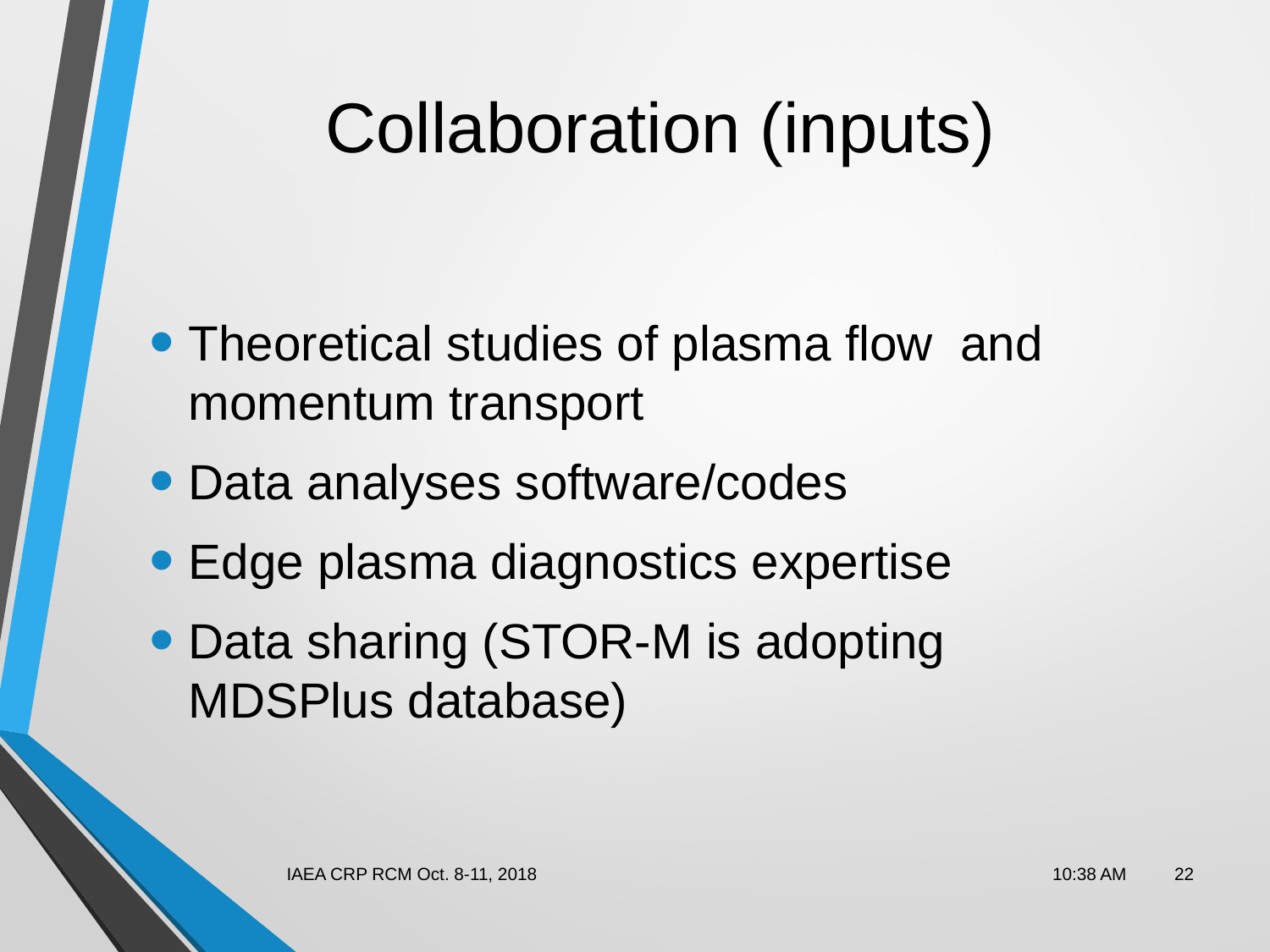

# Collaboration (inputs)
Theoretical studies of plasma flow  and momentum transport
Data analyses software/codes
Edge plasma diagnostics expertise
Data sharing (STOR-M is adopting MDSPlus database)
IAEA CRP RCM Oct. 8-11, 2018
10:38 AM
22